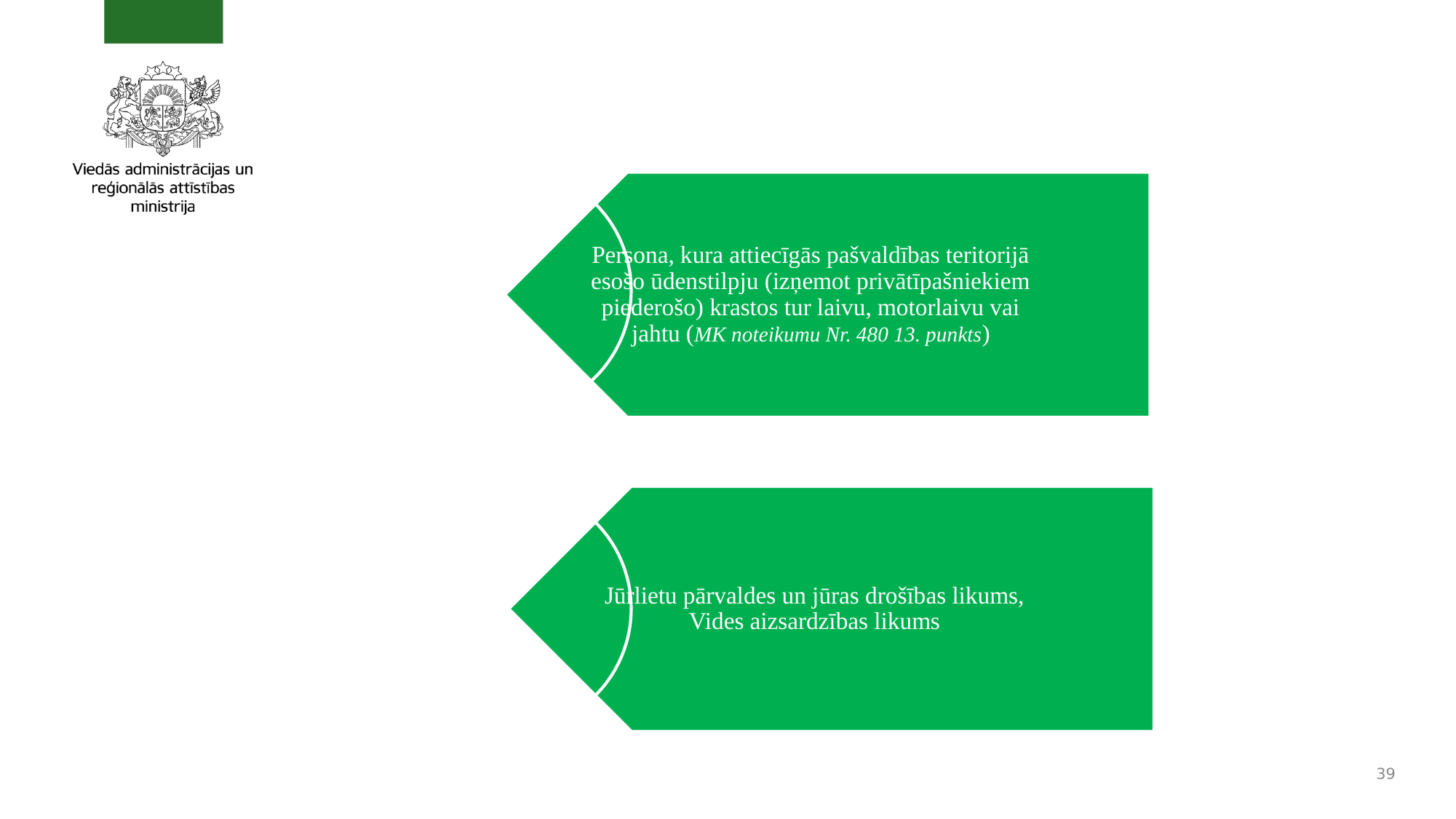

#
Persona, kura attiecīgās pašvaldības teritorijā esošo ūdenstilpju (izņemot privātīpašniekiem piederošo) krastos tur laivu, motorlaivu vai jahtu (MK noteikumu Nr. 480 13. punkts)
Jūrlietu pārvaldes un jūras drošības likums, Vides aizsardzības likums

39